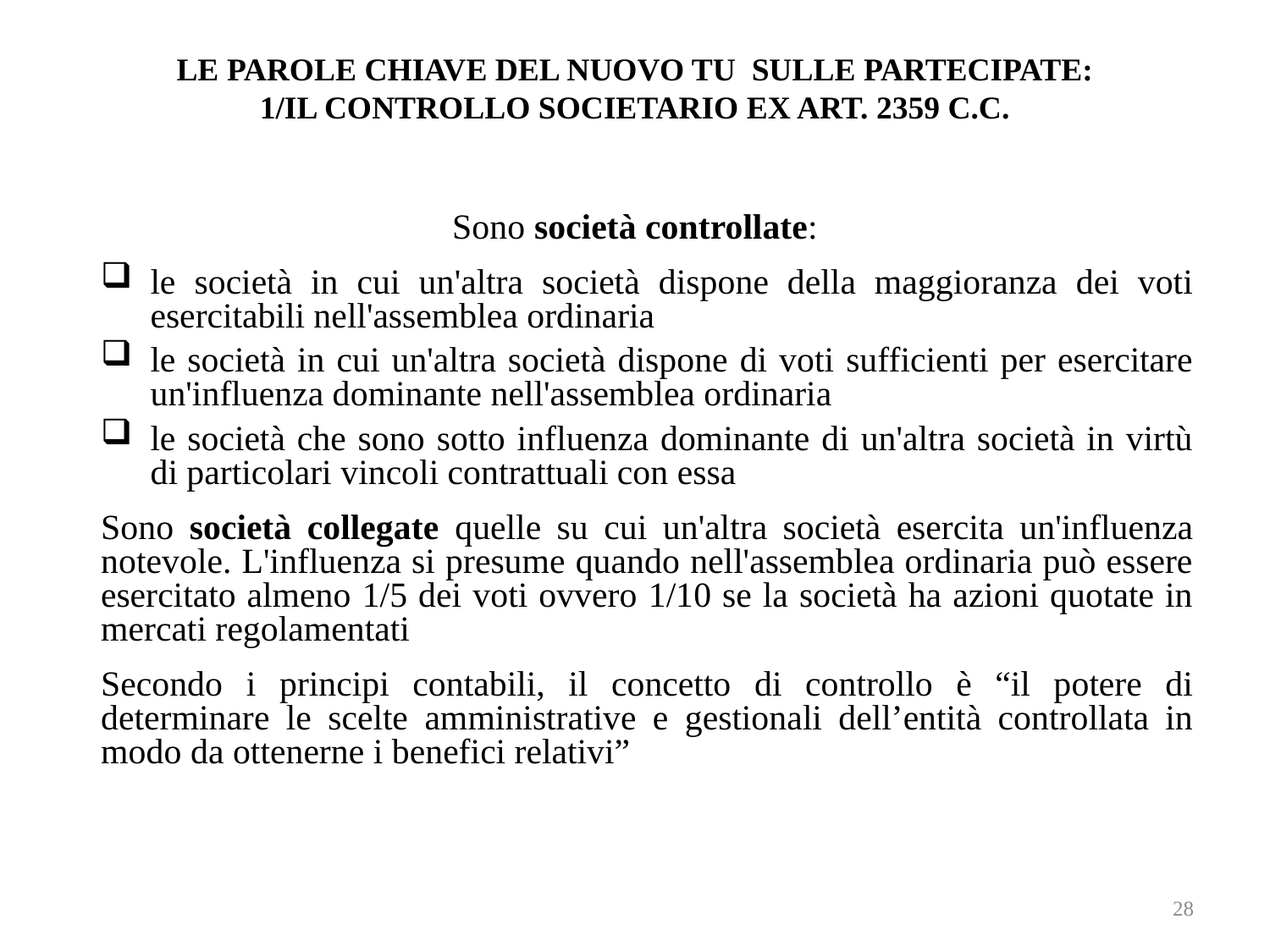

# LE PAROLE CHIAVE DEL NUOVO TU  SULLE PARTECIPATE: 1/IL CONTROLLO SOCIETARIO EX ART. 2359 C.C.
Sono società controllate:
le società in cui un'altra società dispone della maggioranza dei voti esercitabili nell'assemblea ordinaria
le società in cui un'altra società dispone di voti sufficienti per esercitare un'influenza dominante nell'assemblea ordinaria
le società che sono sotto influenza dominante di un'altra società in virtù di particolari vincoli contrattuali con essa
	Sono società collegate quelle su cui un'altra società esercita un'influenza notevole. L'influenza si presume quando nell'assemblea ordinaria può essere esercitato almeno 1/5 dei voti ovvero 1/10 se la società ha azioni quotate in mercati regolamentati
	Secondo i principi contabili, il concetto di controllo è “il potere di determinare le scelte amministrative e gestionali dell’entità controllata in modo da ottenerne i benefici relativi”
28